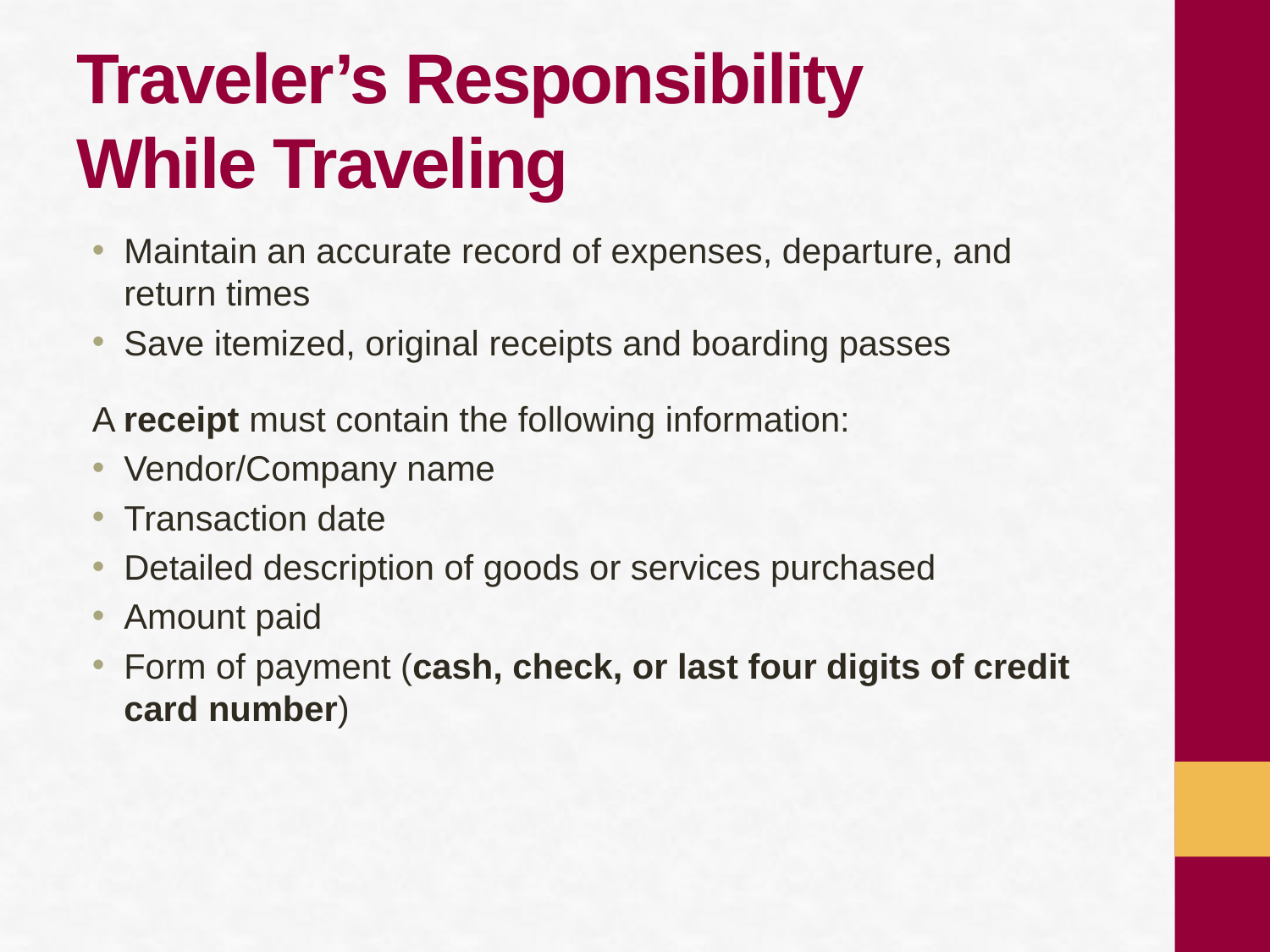

# Traveler’s Responsibility While Traveling
Maintain an accurate record of expenses, departure, and
return times
Save itemized, original receipts and boarding passes

A receipt must contain the following information:
Vendor/Company name
Transaction date
Detailed description of goods or services purchased
Amount paid
Form of payment (cash, check, or last four digits of credit card number)